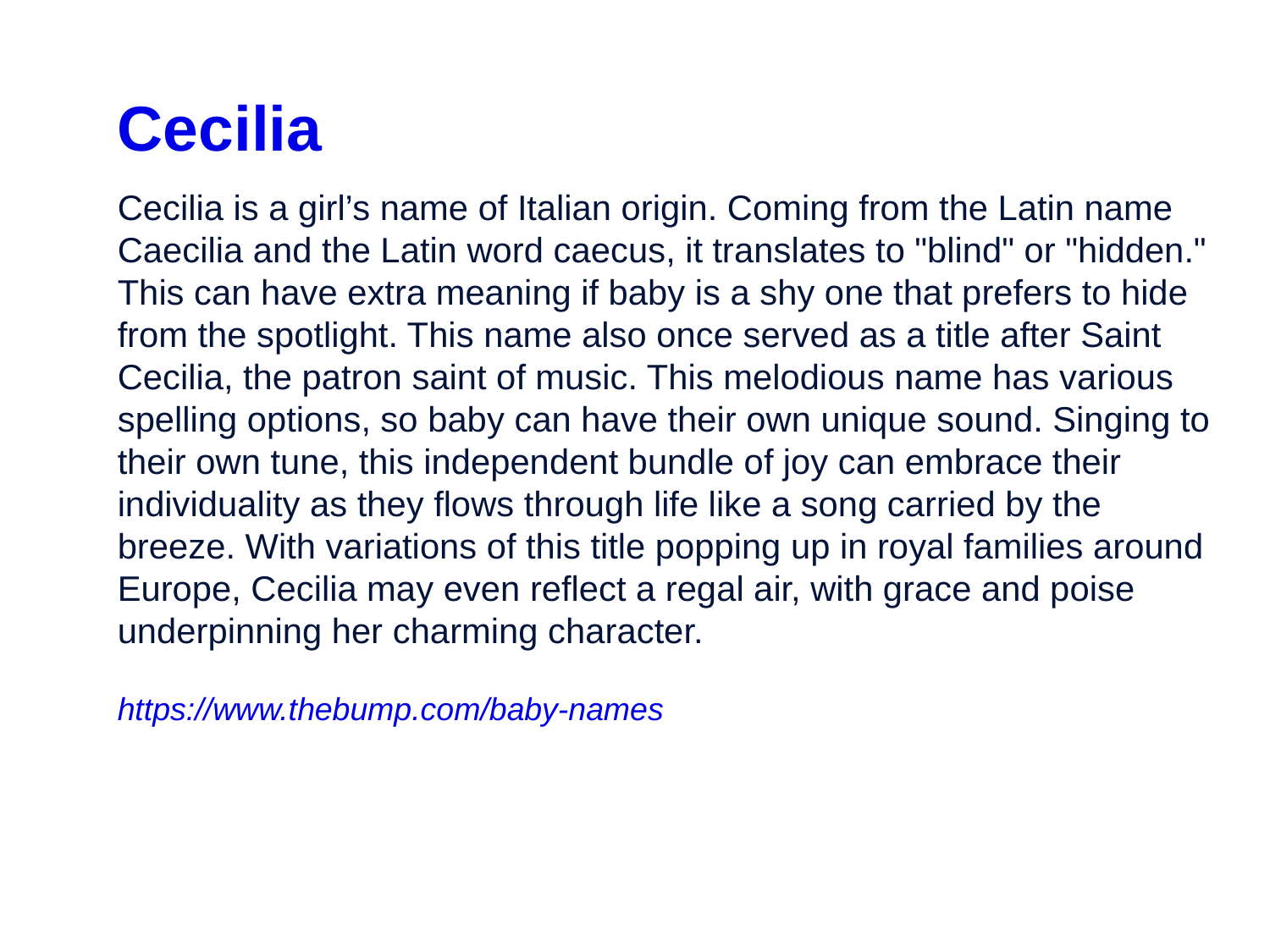

Cecilia
Cecilia is a girl’s name of Italian origin. Coming from the Latin name Caecilia and the Latin word caecus, it translates to "blind" or "hidden." This can have extra meaning if baby is a shy one that prefers to hide from the spotlight. This name also once served as a title after Saint Cecilia, the patron saint of music. This melodious name has various spelling options, so baby can have their own unique sound. Singing to their own tune, this independent bundle of joy can embrace their individuality as they flows through life like a song carried by the breeze. With variations of this title popping up in royal families around Europe, Cecilia may even reflect a regal air, with grace and poise underpinning her charming character.

https://www.thebump.com/baby-names